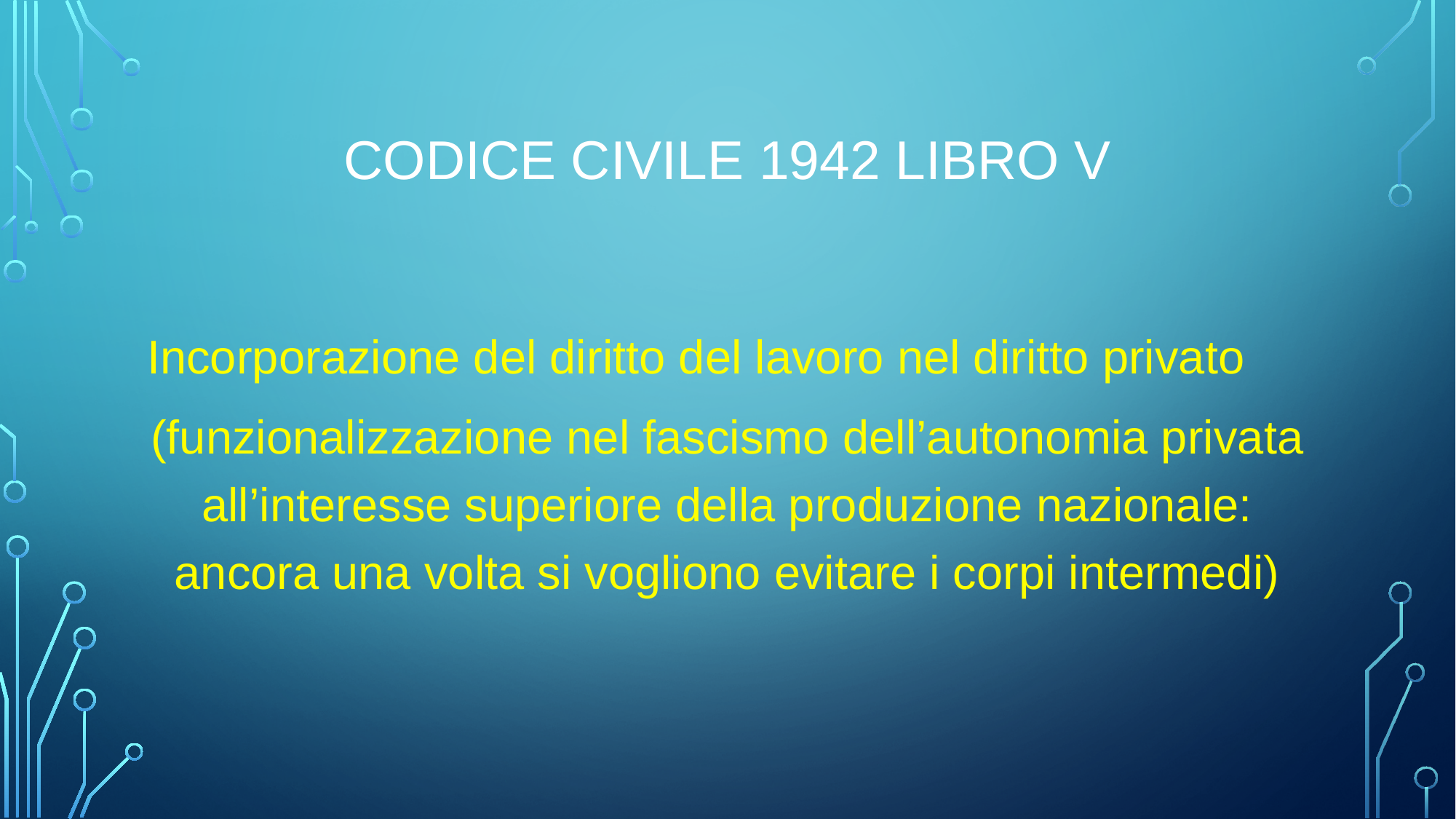

# Codice Civile 1942 Libro V

Incorporazione del diritto del lavoro nel diritto privato
(funzionalizzazione nel fascismo dell’autonomia privata all’interesse superiore della produzione nazionale: ancora una volta si vogliono evitare i corpi intermedi)